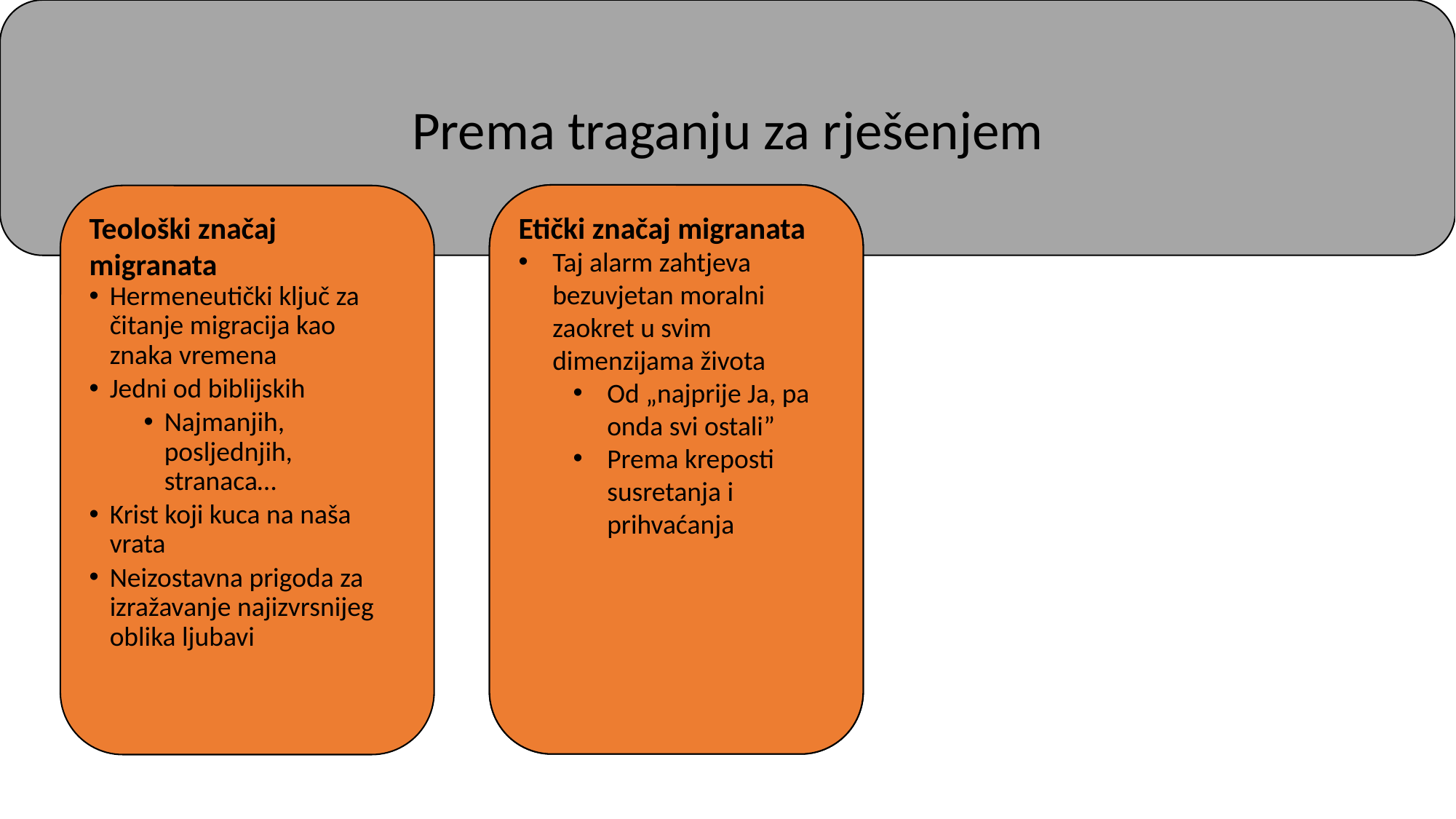

Prema traganju za rješenjem
Etički značaj migranata
Taj alarm zahtjeva bezuvjetan moralni zaokret u svim dimenzijama života
Od „najprije Ja, pa onda svi ostali”
Prema kreposti susretanja i prihvaćanja

Etički značaj migracija
Strukturna stvarnost
Odgovor na njih mora obuhvaćati strukture i pojedince

Etički značaj migranata
Nije riječ samo o njima
Oni su simbol svih odbačenih od strane baštinika kulture odbacivanja
Uočimo li To, učili smo alarm koji nas upozorava na moralno propadanje

Teološki značaj migranata
Hermeneutički ključ za čitanje migracija kao znaka vremena
Jedni od biblijskih
Najmanjih, posljednjih, stranaca…
Krist koji kuca na naša vrata
Neizostavna prigoda za izražavanje najizvrsnijeg oblika ljubavi